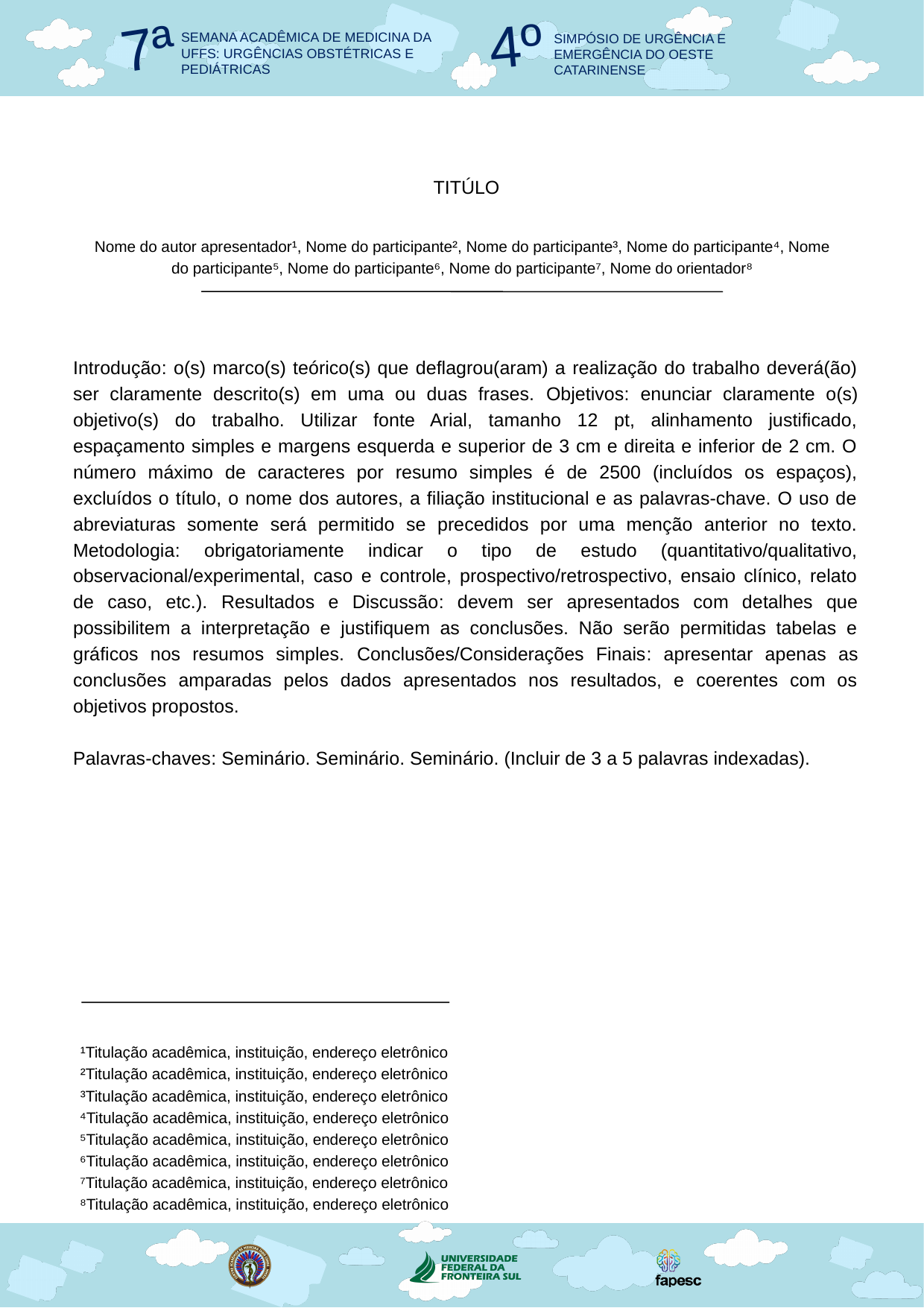

4º
7ª

SEMANA ACADÊMICA DE MEDICINA DA UFFS: URGÊNCIAS OBSTÉTRICAS E PEDIÁTRICAS

SIMPÓSIO DE URGÊNCIA E EMERGÊNCIA DO OESTE CATARINENSE

TITÚLO
Nome do autor apresentador¹, Nome do participante², Nome do participante³, Nome do participante⁴, Nome do participante⁵, Nome do participante⁶, Nome do participante⁷, Nome do orientador⁸

Introdução: o(s) marco(s) teórico(s) que deflagrou(aram) a realização do trabalho deverá(ão) ser claramente descrito(s) em uma ou duas frases. Objetivos: enunciar claramente o(s) objetivo(s) do trabalho. Utilizar fonte Arial, tamanho 12 pt, alinhamento justificado, espaçamento simples e margens esquerda e superior de 3 cm e direita e inferior de 2 cm. O número máximo de caracteres por resumo simples é de 2500 (incluídos os espaços), excluídos o título, o nome dos autores, a filiação institucional e as palavras-chave. O uso de abreviaturas somente será permitido se precedidos por uma menção anterior no texto. Metodologia: obrigatoriamente indicar o tipo de estudo (quantitativo/qualitativo, observacional/experimental, caso e controle, prospectivo/retrospectivo, ensaio clínico, relato de caso, etc.). Resultados e Discussão: devem ser apresentados com detalhes que possibilitem a interpretação e justifiquem as conclusões. Não serão permitidas tabelas e gráficos nos resumos simples. Conclusões/Considerações Finais: apresentar apenas as conclusões amparadas pelos dados apresentados nos resultados, e coerentes com os objetivos propostos.

Palavras-chaves: Seminário. Seminário. Seminário. (Incluir de 3 a 5 palavras indexadas).

¹Titulação acadêmica, instituição, endereço eletrônico
²Titulação acadêmica, instituição, endereço eletrônico
³Titulação acadêmica, instituição, endereço eletrônico
⁴Titulação acadêmica, instituição, endereço eletrônico
⁵Titulação acadêmica, instituição, endereço eletrônico
⁶Titulação acadêmica, instituição, endereço eletrônico
⁷Titulação acadêmica, instituição, endereço eletrônico
⁸Titulação acadêmica, instituição, endereço eletrônico